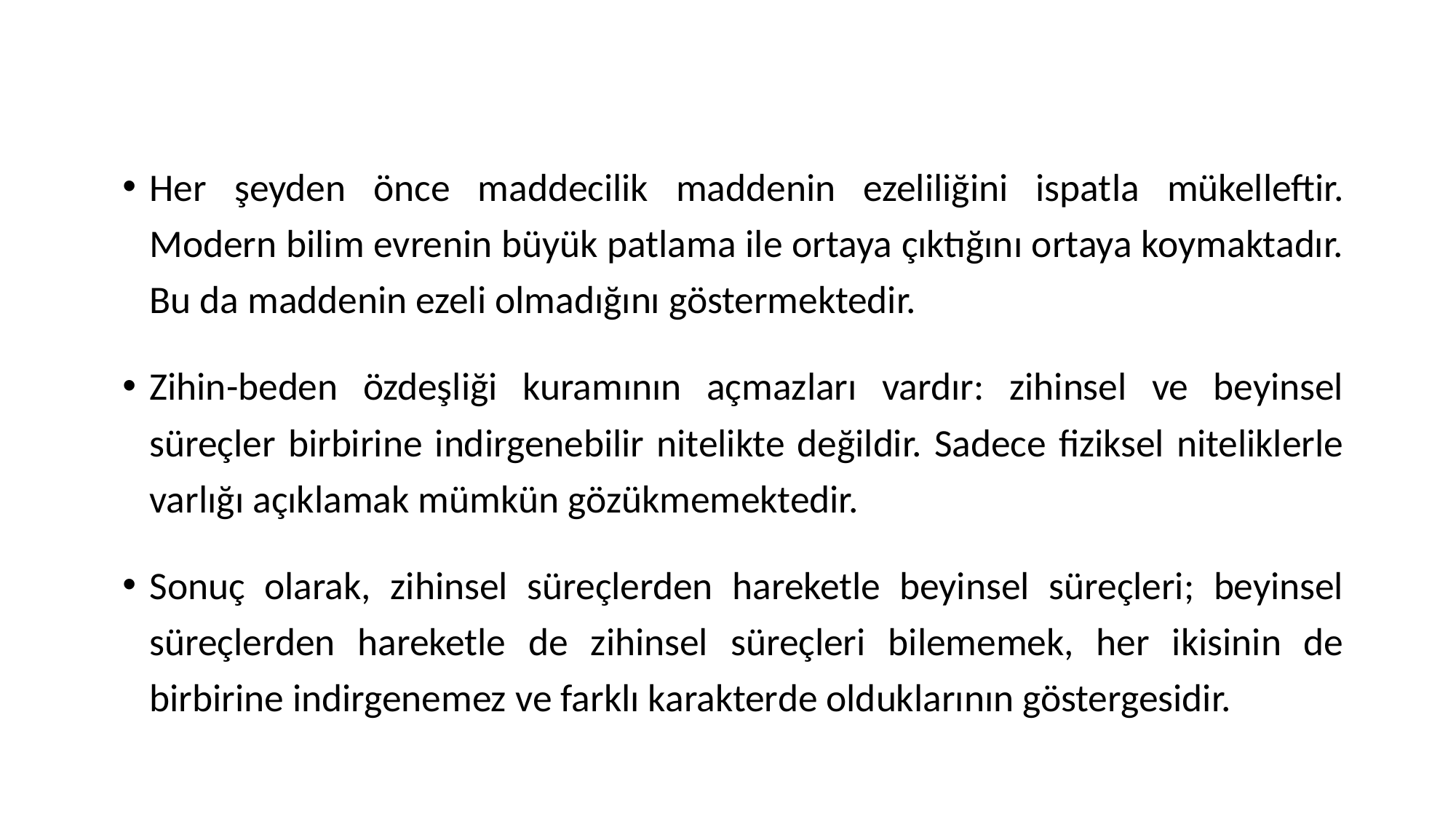

Her şeyden önce maddecilik maddenin ezeliliğini ispatla mükelleftir. Modern bilim evrenin büyük patlama ile ortaya çıktığını ortaya koymaktadır. Bu da maddenin ezeli olmadığını göstermektedir.
Zihin-beden özdeşliği kuramının açmazları vardır: zihinsel ve beyinsel süreçler birbirine indirgenebilir nitelikte değildir. Sadece fiziksel niteliklerle varlığı açıklamak mümkün gözükmemektedir.
Sonuç olarak, zihinsel süreçlerden hareketle beyinsel süreçleri; beyinsel süreçlerden hareketle de zihinsel süreçleri bilememek, her ikisinin de birbirine indirgenemez ve farklı karakterde olduklarının göstergesidir.